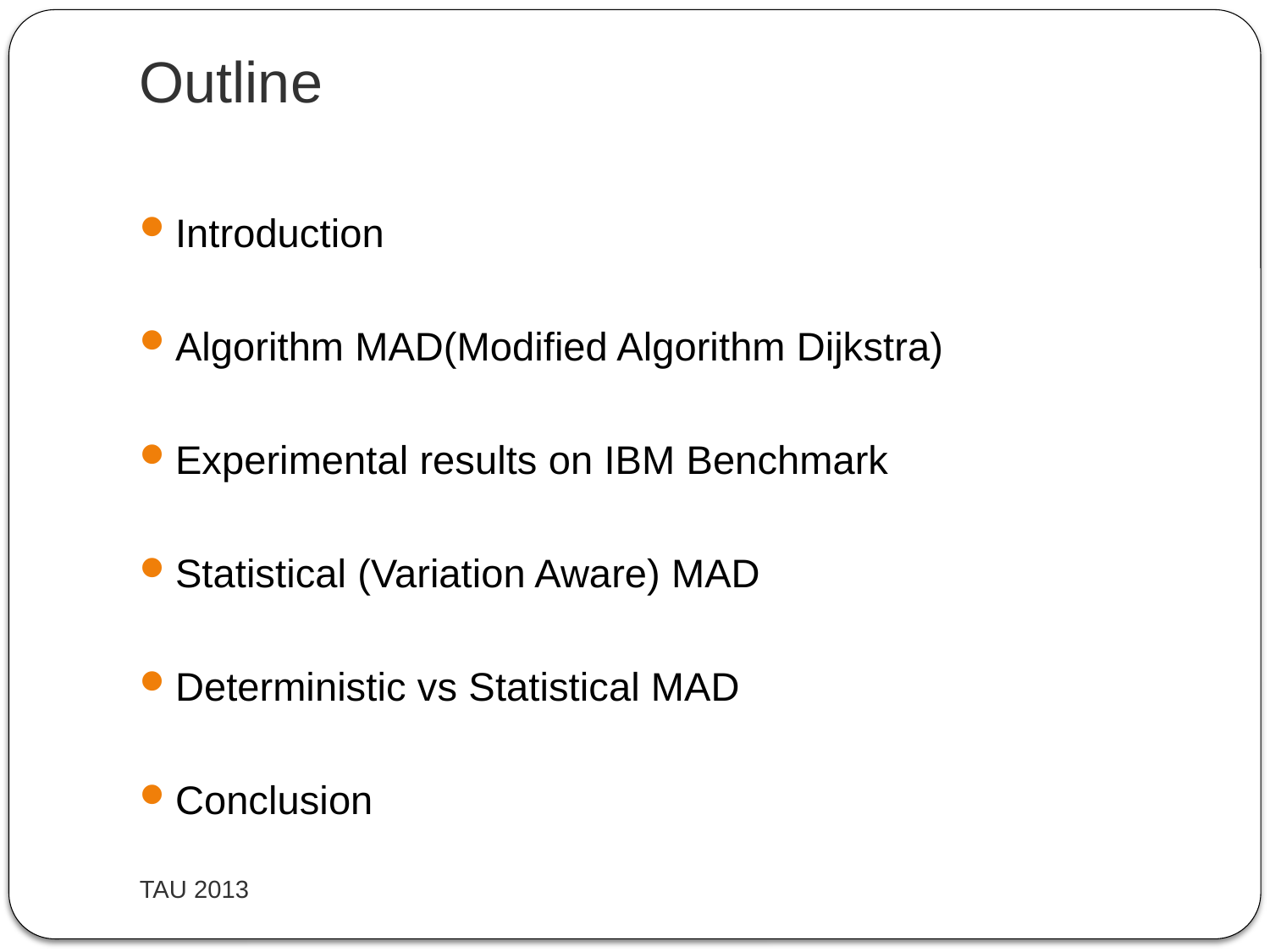

# Outline
Introduction

Algorithm MAD(Modified Algorithm Dijkstra)

Experimental results on IBM Benchmark

Statistical (Variation Aware) MAD

Deterministic vs Statistical MAD

Conclusion
TAU 2013